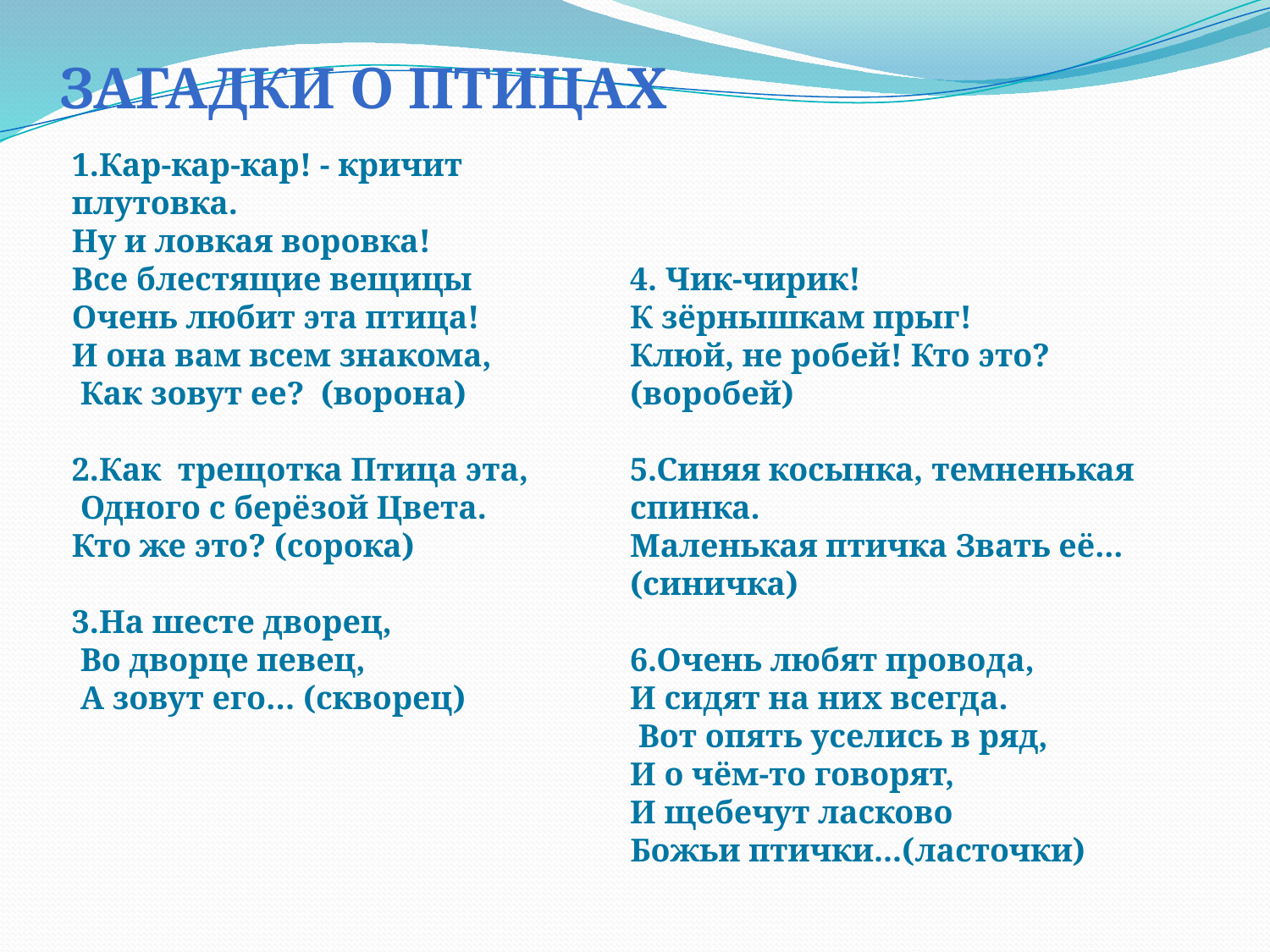

# Загадки о птицах
1.Кар-кар-кар! - кричит плутовка.
Ну и ловкая воровка!
Все блестящие вещицы
Очень любит эта птица!
И она вам всем знакома,
 Как зовут ее?  (ворона)

2.Как  трещотка Птица эта,
 Одного с берёзой Цвета.
Кто же это? (сорока)
3.На шесте дворец,
 Во дворце певец,
 А зовут его… (скворец)

4. Чик-чирик!
К зёрнышкам прыг!
Клюй, не робей! Кто это? (воробей)
5.Синяя косынка, темненькая спинка.
Маленькая птичка Звать её...  (синичка)

6.Очень любят провода,
И сидят на них всегда.
 Вот опять уселись в ряд,
И о чём-то говорят,
И щебечут ласково
Божьи птички...(ласточки)